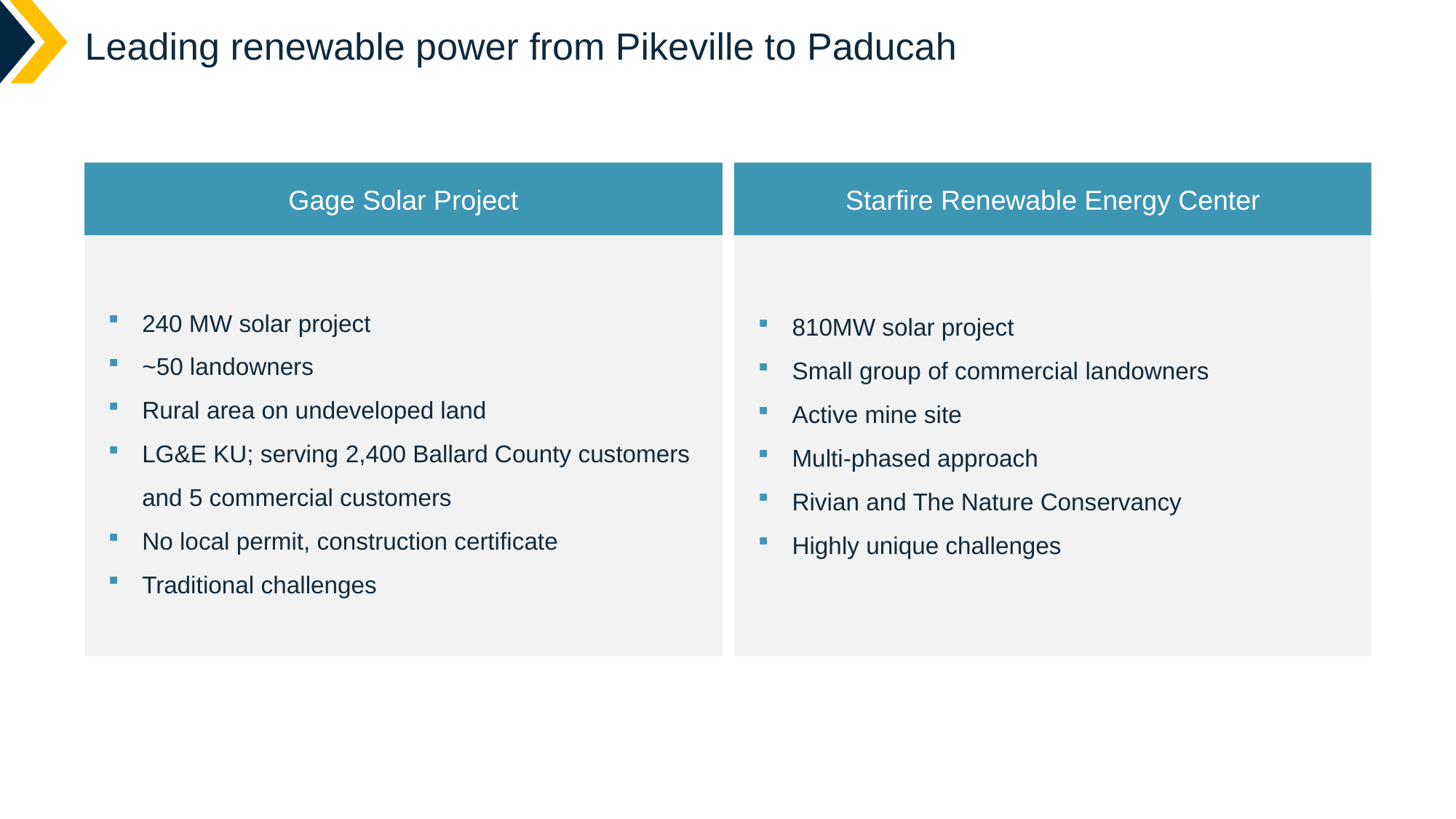

# Leading renewable power from Pikeville to Paducah
Gage Solar Project
Starfire Renewable Energy Center
240 MW solar project
~50 landowners
Rural area on undeveloped land
LG&E KU; serving 2,400 Ballard County customers and 5 commercial customers
No local permit, construction certificate
Traditional challenges

810MW solar project
Small group of commercial landowners
Active mine site
Multi-phased approach
Rivian and The Nature Conservancy
Highly unique challenges